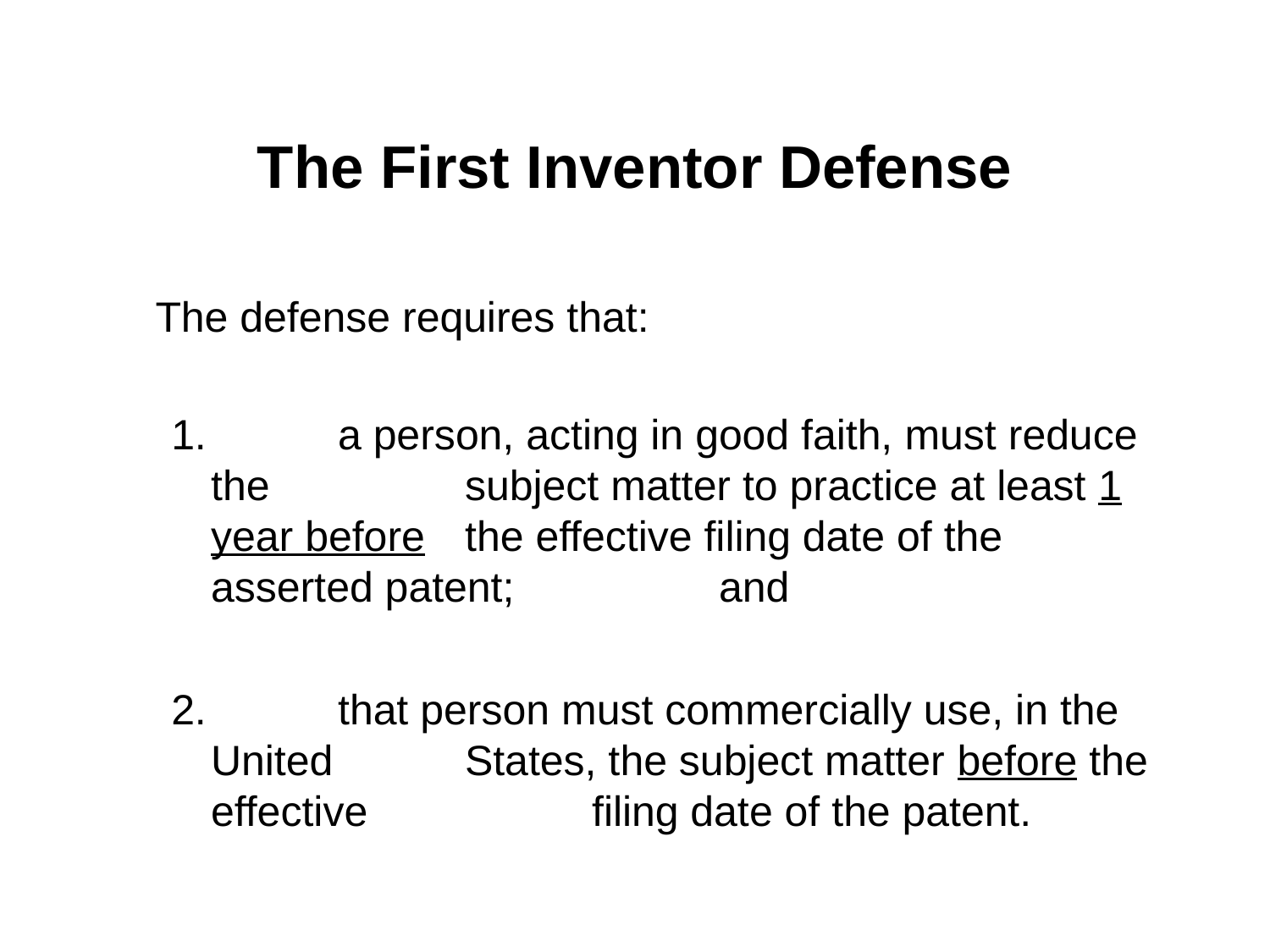

# The First Inventor Defense

	The defense requires that:

1.		a person, acting in good faith, must reduce the 		subject matter to practice at least 1 year before 	the effective filing date of the asserted patent; 		and

2.		that person must commercially use, in the United 	States, the subject matter before the effective 		filing date of the patent.

39